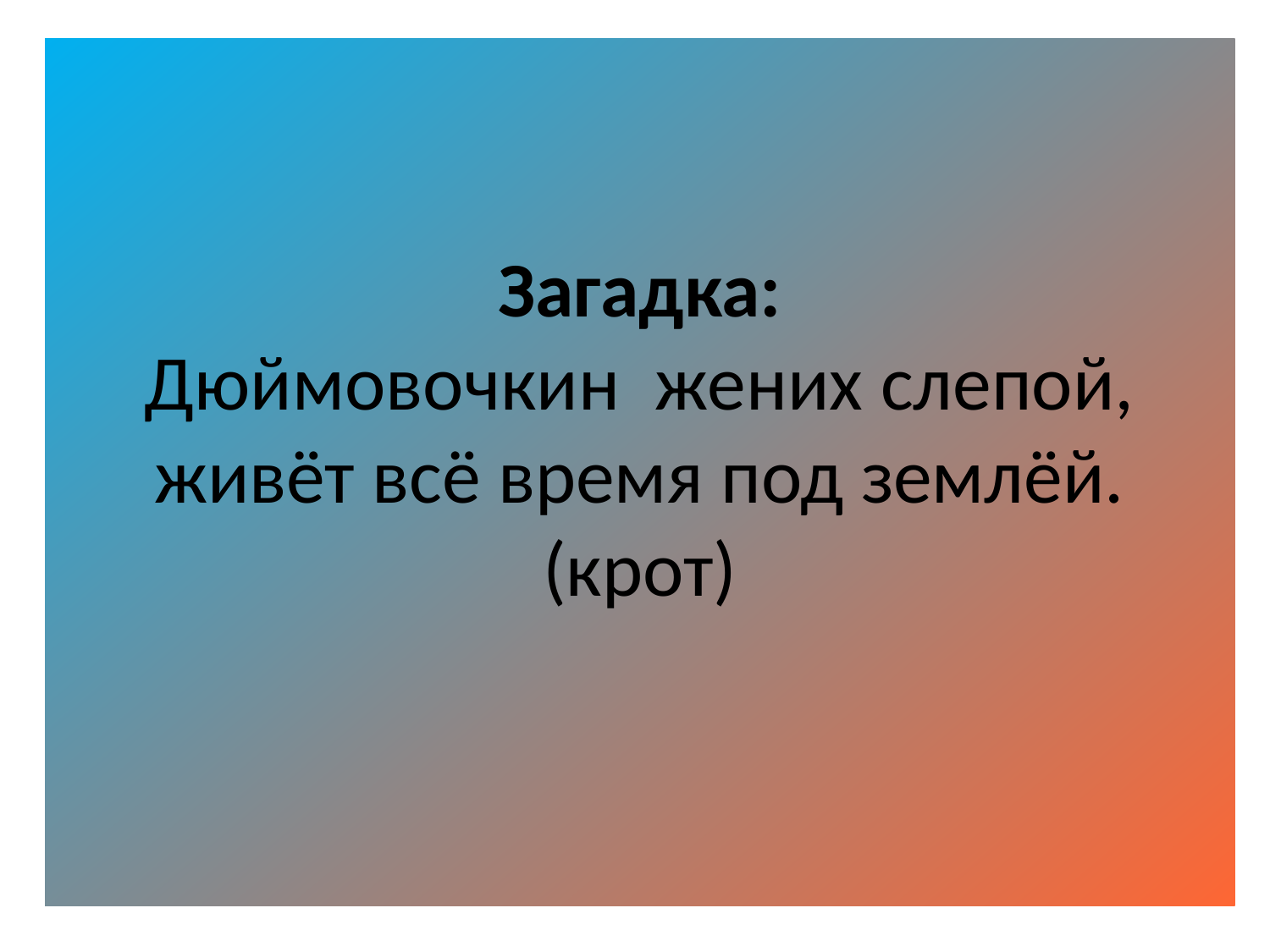

# Загадка: Дюймовочкин  жених слепой, живёт всё время под землёй.(крот)